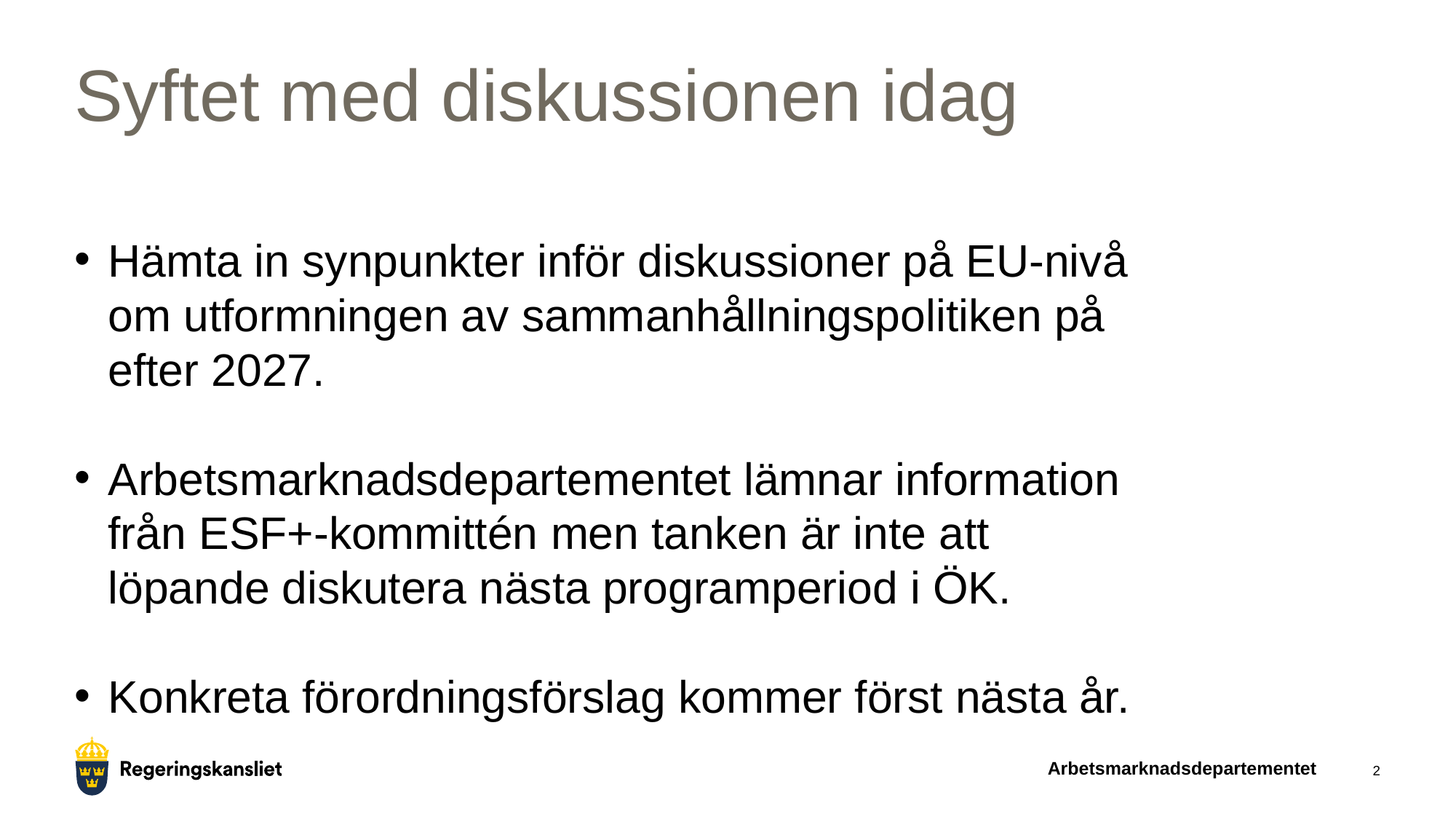

# Syftet med diskussionen idag
Hämta in synpunkter inför diskussioner på EU-nivå om utformningen av sammanhållningspolitiken på efter 2027.

Arbetsmarknadsdepartementet lämnar information från ESF+-kommittén men tanken är inte att löpande diskutera nästa programperiod i ÖK.

Konkreta förordningsförslag kommer först nästa år.

Arbetsmarknadsdepartementet
2